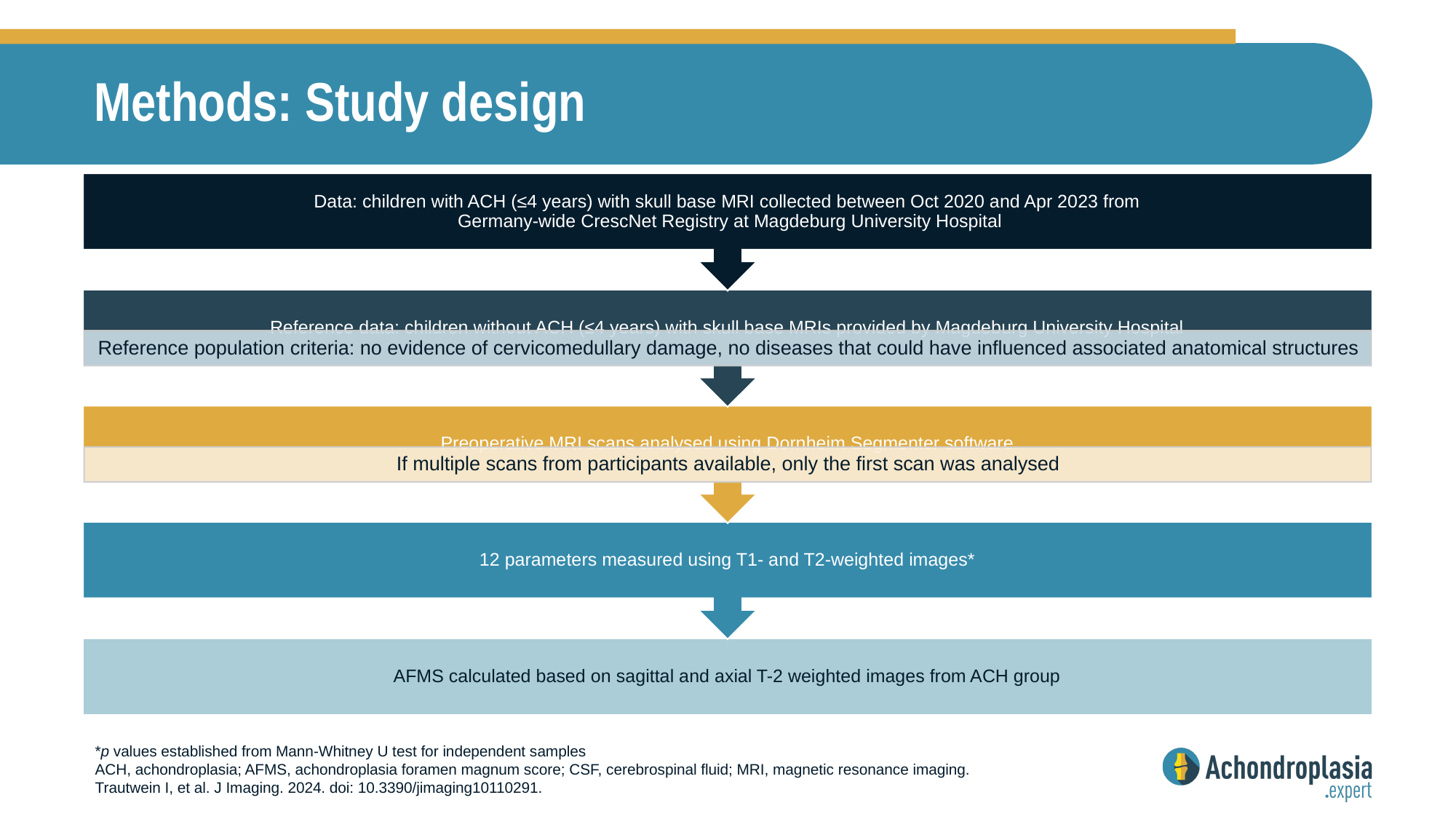

# Methods: Study design
AFMS calculated based on sagittal and axial T-2 weighted images from ACH group
12 parameters measured using T1- and T2-weighted images*
Preoperative MRI scans analysed using Dornheim Segmenter software
If multiple scans from participants available, only the first scan was analysed
Reference data: children without ACH (≤4 years) with skull base MRIs provided by Magdeburg University Hospital
Reference population criteria: no evidence of cervicomedullary damage, no diseases that could have influenced associated anatomical structures
Data: children with ACH (≤4 years) with skull base MRI collected between Oct 2020 and Apr 2023 from
 Germany-wide CrescNet Registry at Magdeburg University Hospital
*p values established from Mann-Whitney U test for independent samples
ACH, achondroplasia; AFMS, achondroplasia foramen magnum score; CSF, cerebrospinal fluid; MRI, magnetic resonance imaging.
Trautwein I, et al. J Imaging. 2024. doi: 10.3390/jimaging10110291.